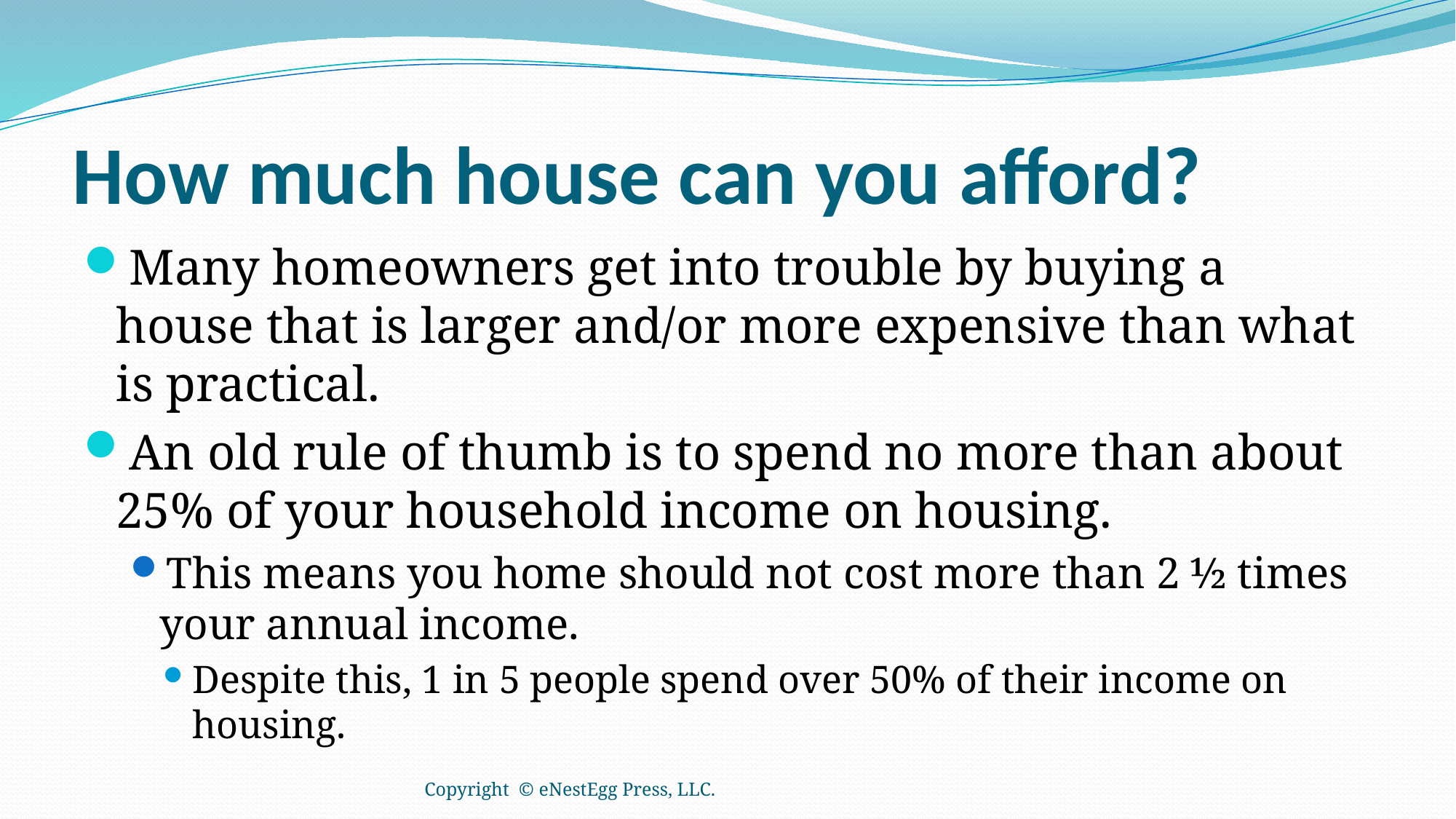

# How much house can you afford?
Many homeowners get into trouble by buying a house that is larger and/or more expensive than what is practical.
An old rule of thumb is to spend no more than about 25% of your household income on housing.
This means you home should not cost more than 2 ½ times your annual income.
Despite this, 1 in 5 people spend over 50% of their income on housing.
Copyright  © eNestEgg Press, LLC.